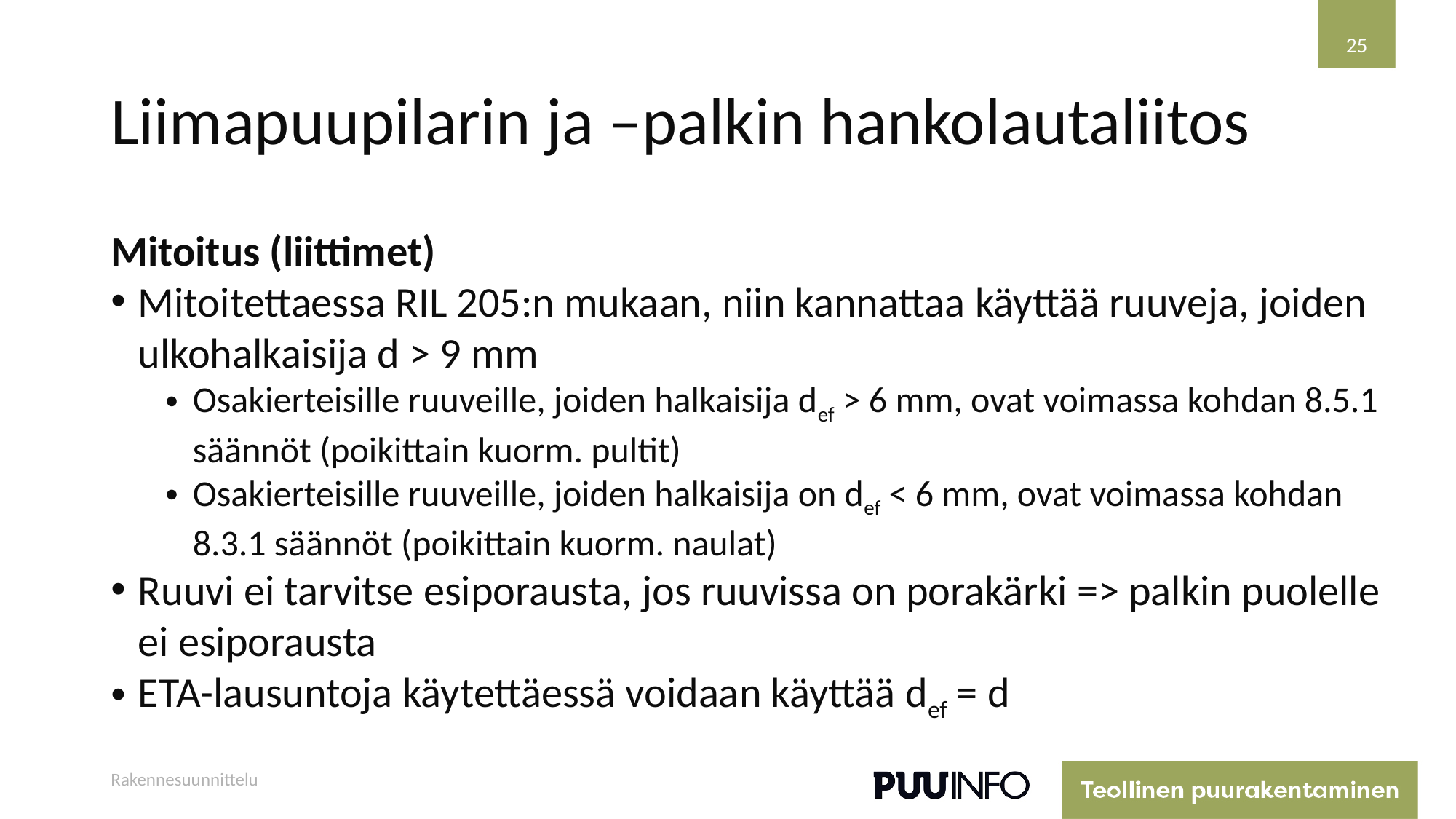

25
# Liimapuupilarin ja –palkin hankolautaliitos
Mitoitus (liittimet)
Mitoitettaessa RIL 205:n mukaan, niin kannattaa käyttää ruuveja, joiden ulkohalkaisija d > 9 mm
Osakierteisille ruuveille, joiden halkaisija def > 6 mm, ovat voimassa kohdan 8.5.1 säännöt (poikittain kuorm. pultit)
Osakierteisille ruuveille, joiden halkaisija on def < 6 mm, ovat voimassa kohdan 8.3.1 säännöt (poikittain kuorm. naulat)
Ruuvi ei tarvitse esiporausta, jos ruuvissa on porakärki => palkin puolelle ei esiporausta
ETA-lausuntoja käytettäessä voidaan käyttää def = d

Rakennesuunnittelu